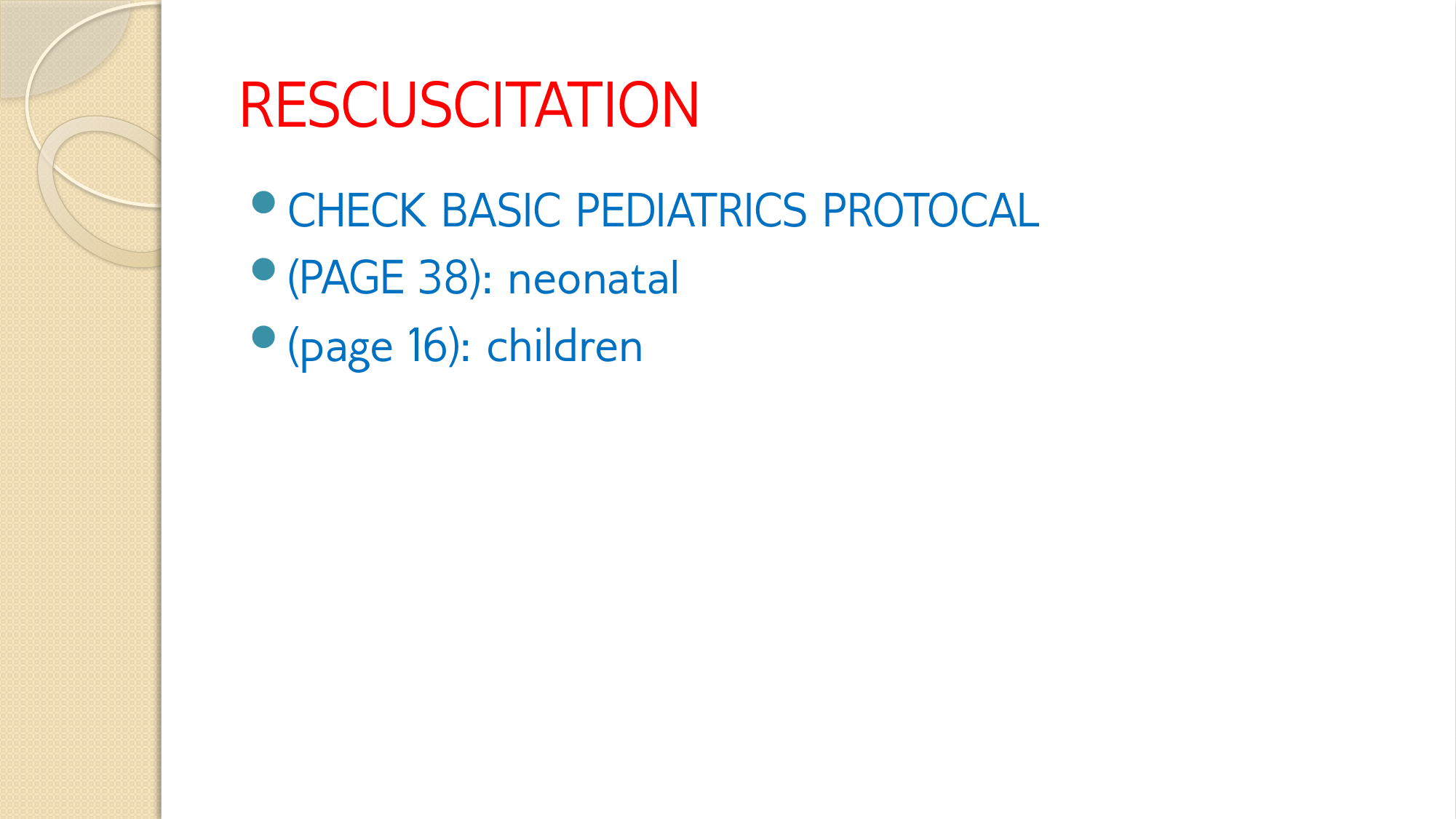

# RESCUSCITATION
CHECK BASIC PEDIATRICS PROTOCAL
(PAGE 38): neonatal
(page 16): children